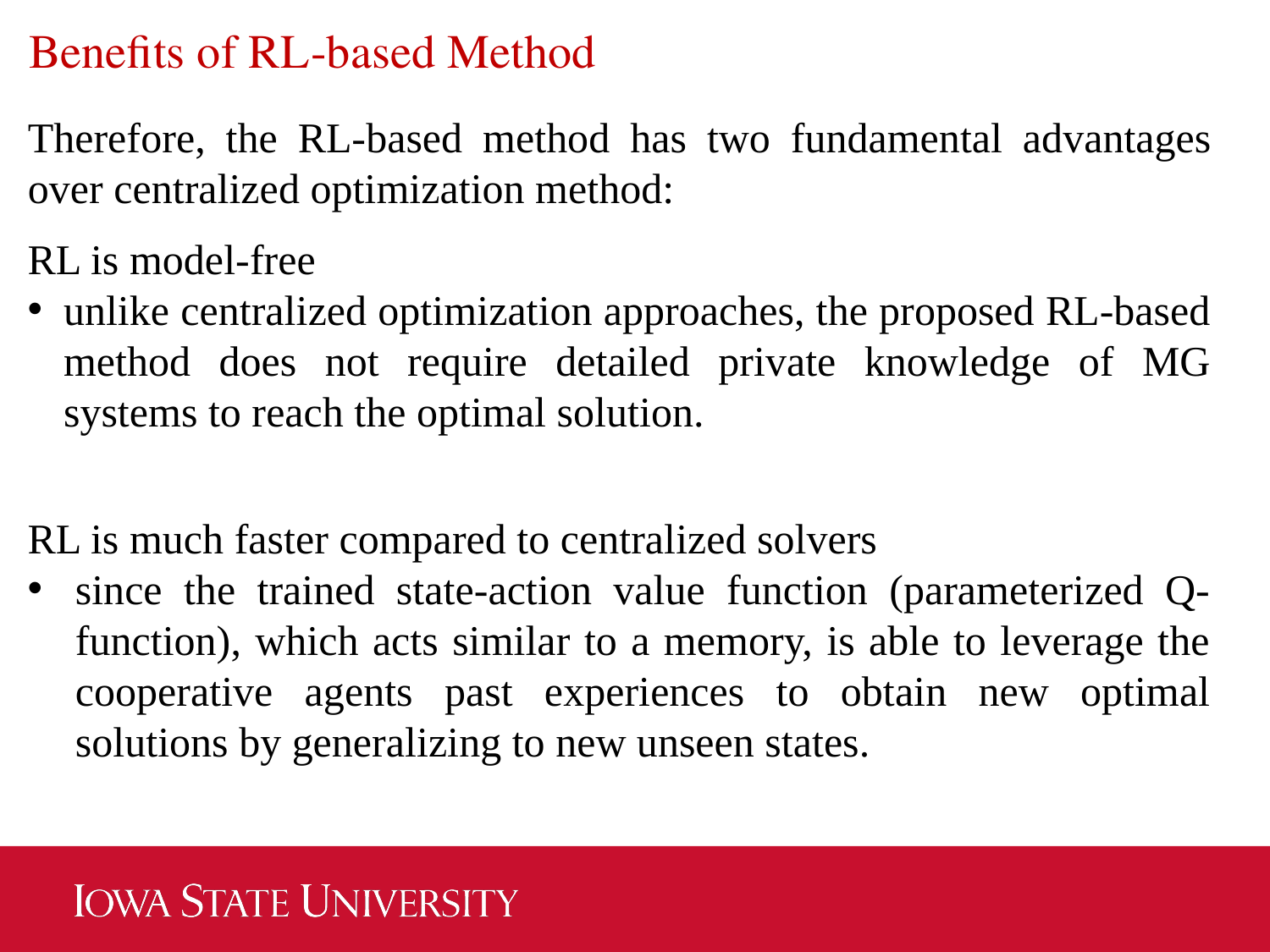

# Benefits of RL-based Method
Therefore, the RL-based method has two fundamental advantages over centralized optimization method:
RL is model-free
unlike centralized optimization approaches, the proposed RL-based method does not require detailed private knowledge of MG systems to reach the optimal solution.

RL is much faster compared to centralized solvers
since the trained state-action value function (parameterized Q-function), which acts similar to a memory, is able to leverage the cooperative agents past experiences to obtain new optimal solutions by generalizing to new unseen states.